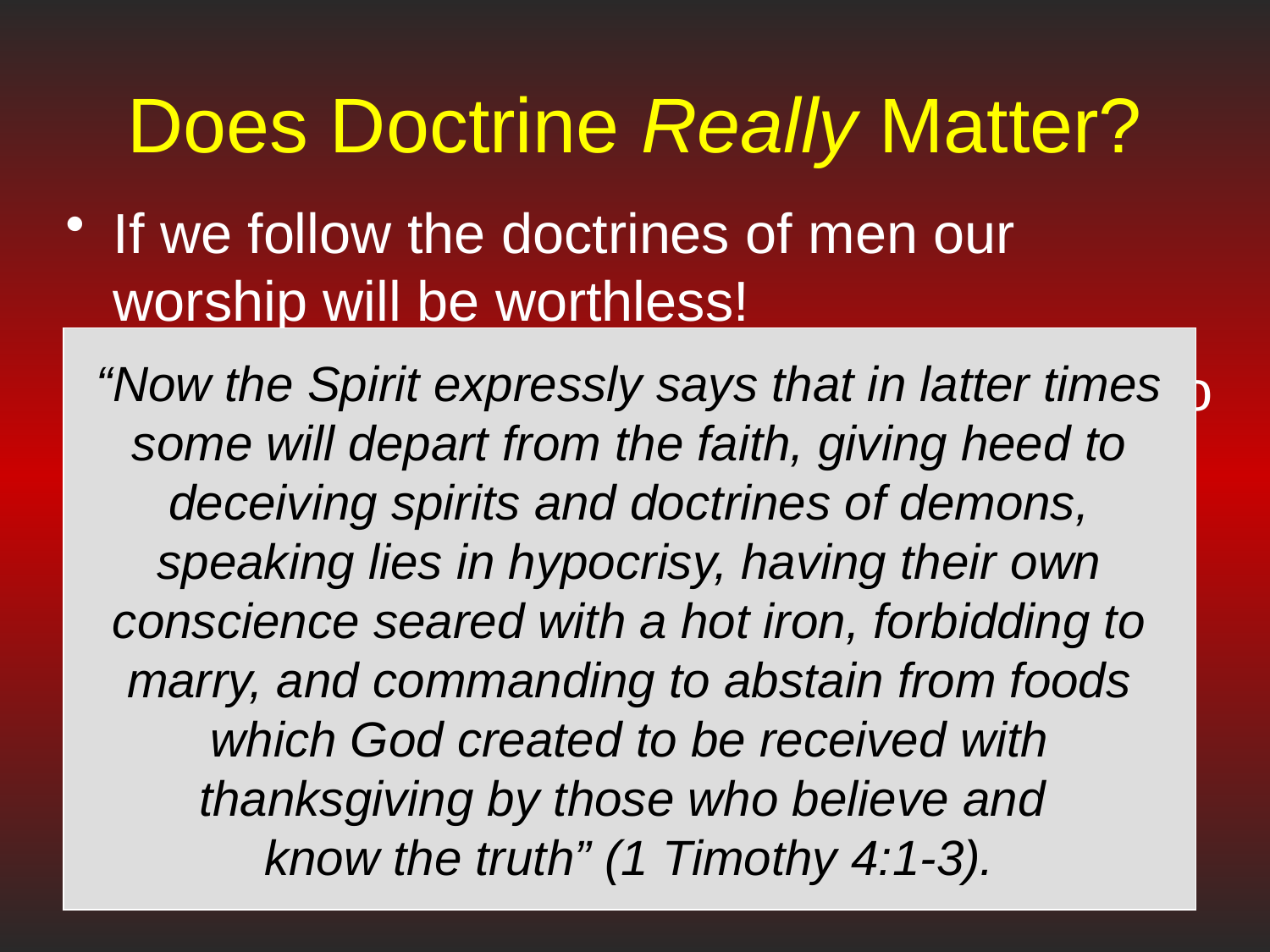

# Does Doctrine Really Matter?
If we follow the doctrines of men our worship will be worthless!
If we go beyond the doctrine of Christ we do not have a relationship with God!
If we accept unauthorized doctrines we will depart from the faith!
“Now the Spirit expressly says that in latter times some will depart from the faith, giving heed to deceiving spirits and doctrines of demons, speaking lies in hypocrisy, having their own conscience seared with a hot iron, forbidding to marry, and commanding to abstain from foods which God created to be received with thanksgiving by those who believe and
know the truth” (1 Timothy 4:1-3).